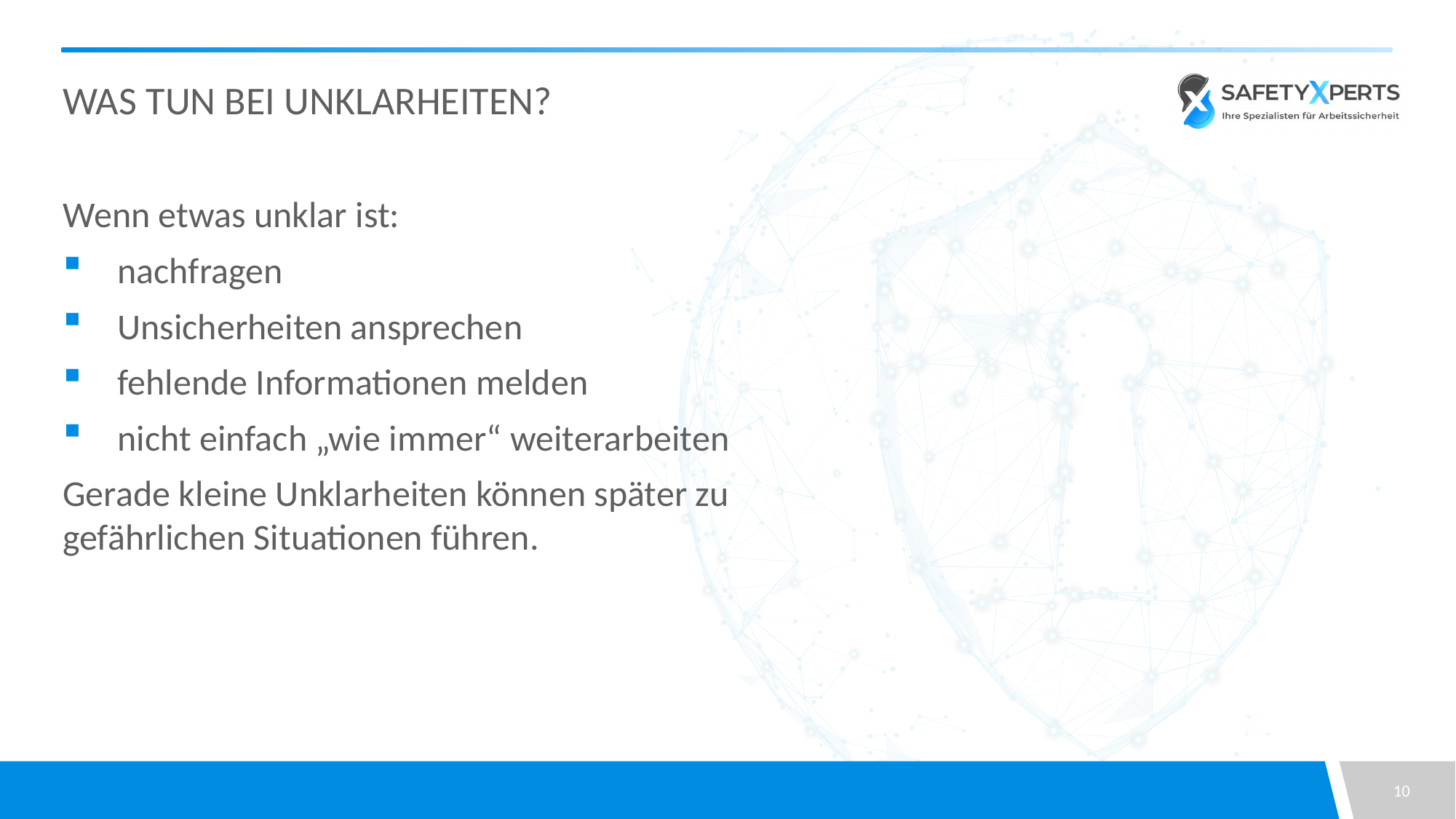

# Was tun bei Unklarheiten?
Wenn etwas unklar ist:
nachfragen
Unsicherheiten ansprechen
fehlende Informationen melden
nicht einfach „wie immer“ weiterarbeiten
Gerade kleine Unklarheiten können später zu gefährlichen Situationen führen.

10